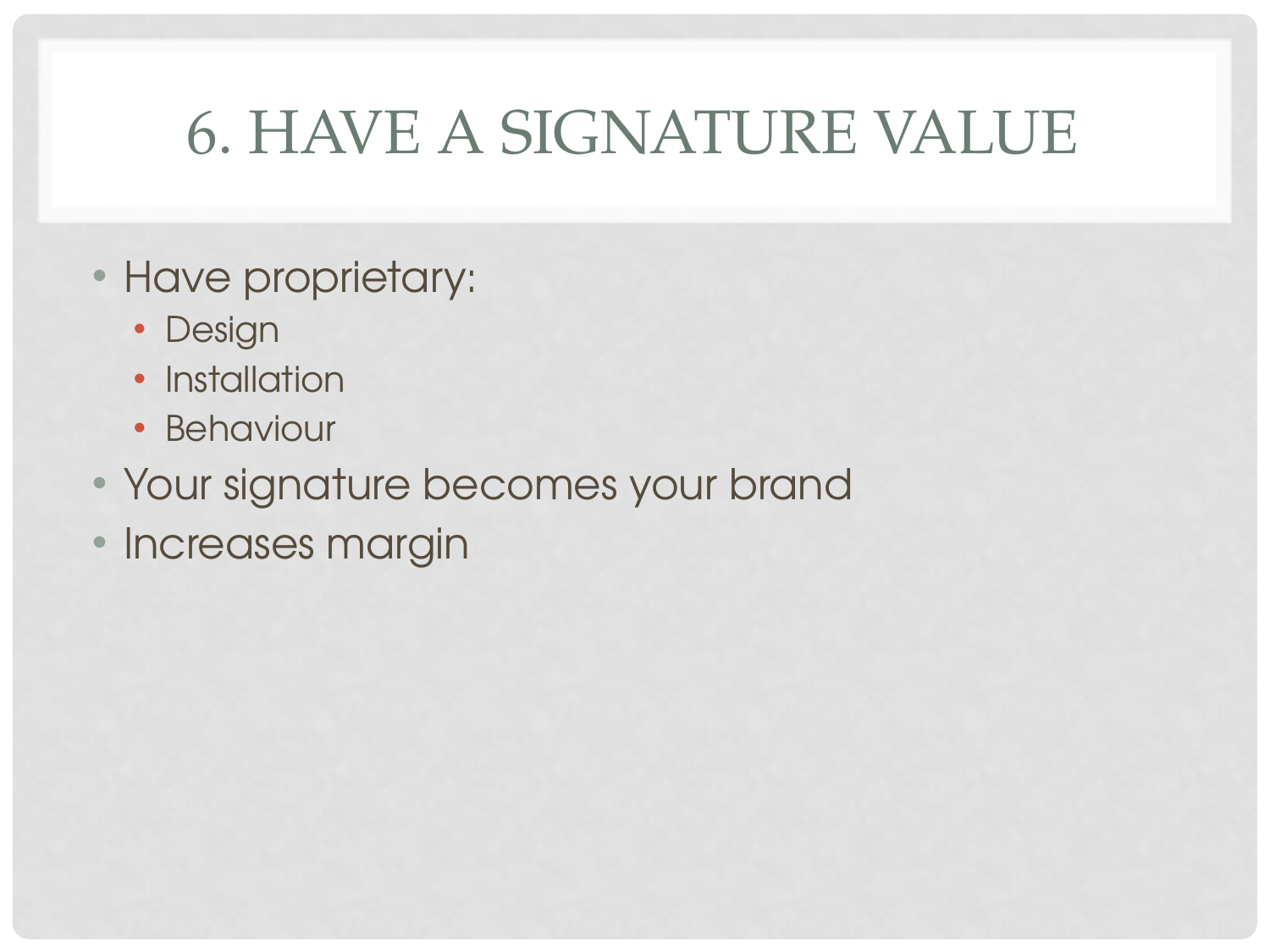

# 6. Have a signature value
Have proprietary:
Design
Installation
Behaviour
Your signature becomes your brand
Increases margin